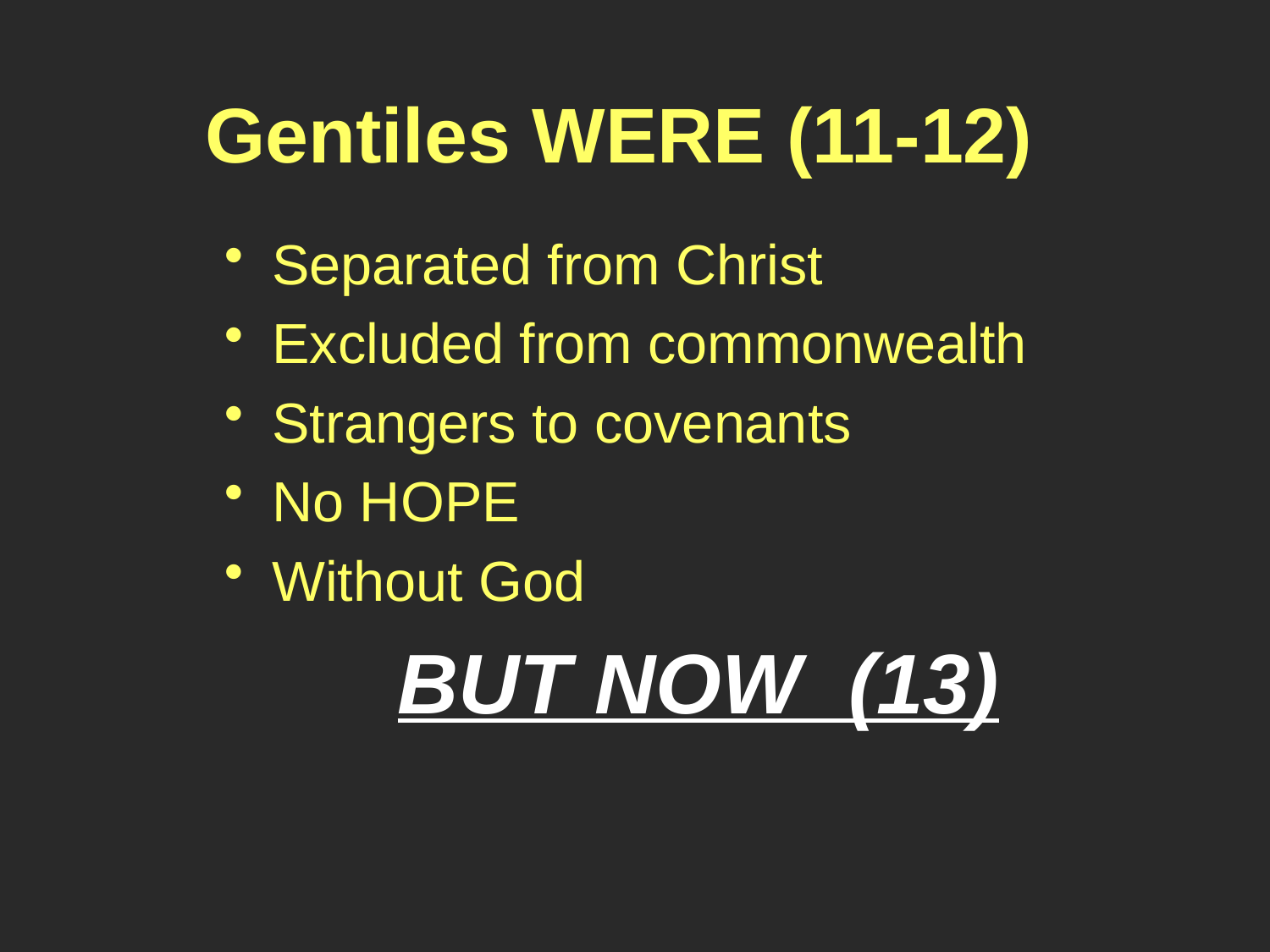

# Gentiles WERE (11-12)
Separated from Christ
Excluded from commonwealth
Strangers to covenants
No HOPE
Without God
BUT NOW  (13)